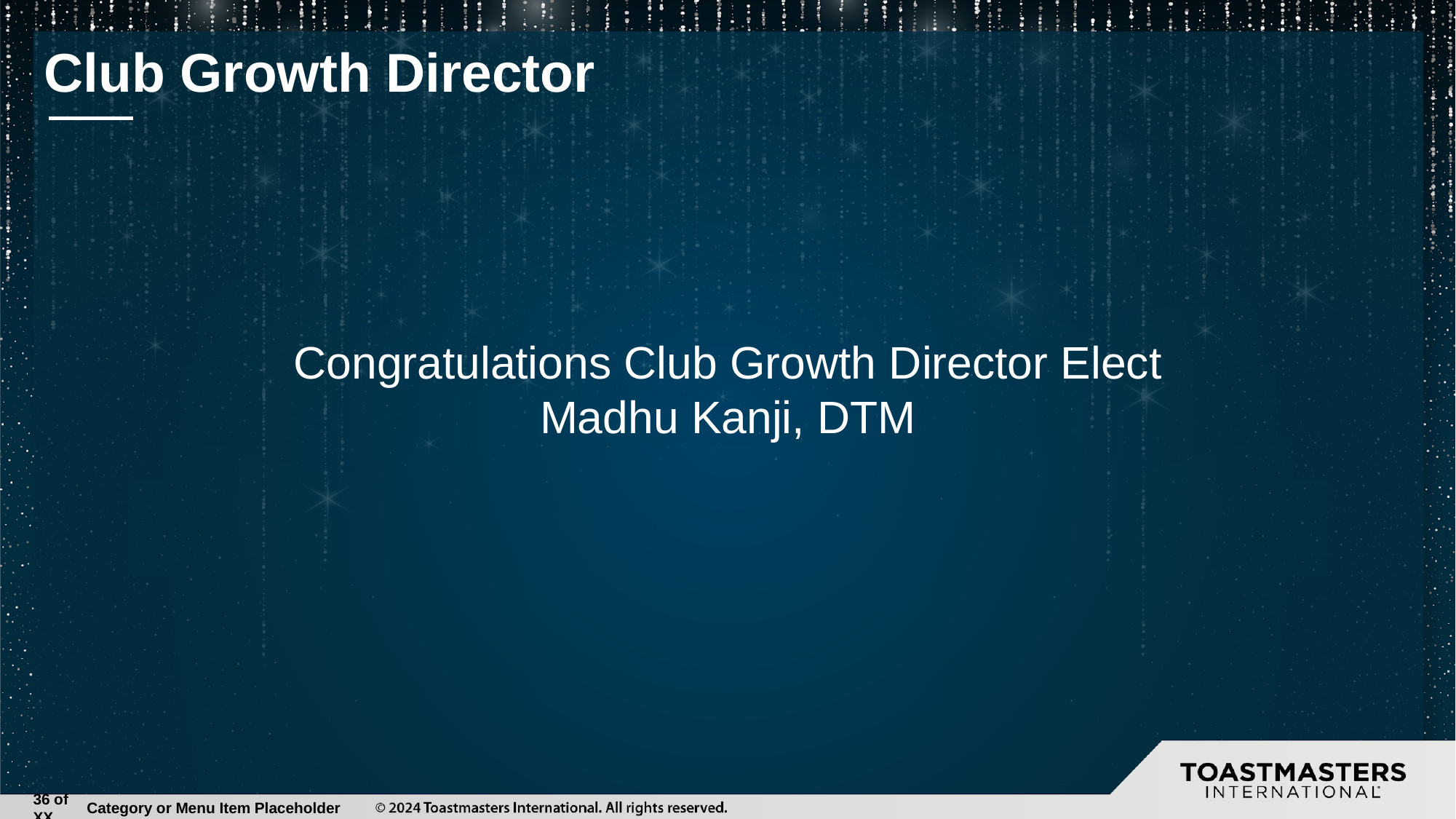

# Club Growth Director
Congratulations Club Growth Director Elect
Madhu Kanji, DTM
36 of XX
Category or Menu Item Placeholder